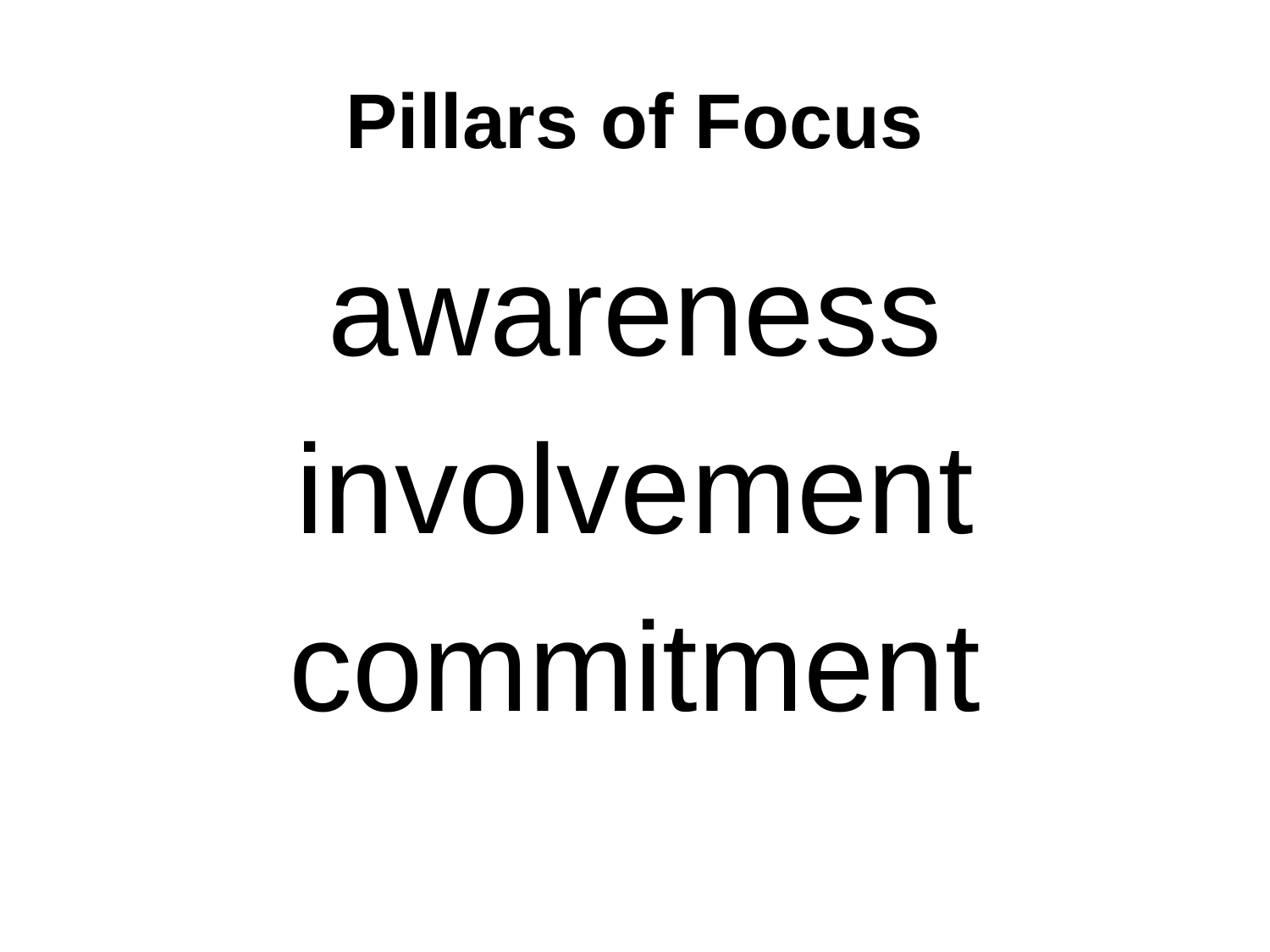

# Pillars of Focus

awareness
involvement
commitment